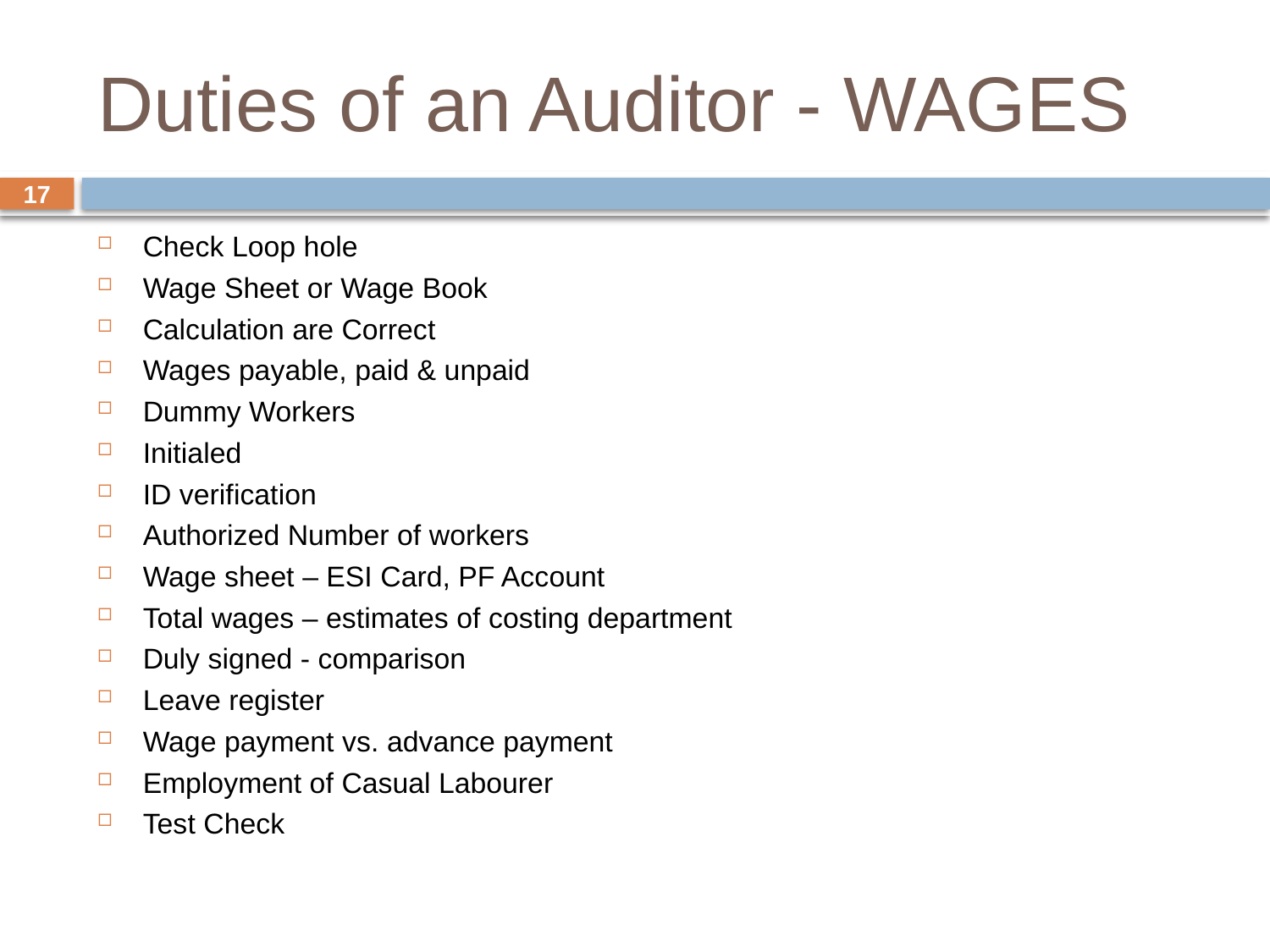

# Duties of an Auditor - WAGES
17
Check Loop hole
Wage Sheet or Wage Book
Calculation are Correct
Wages payable, paid & unpaid
Dummy Workers
Initialed
ID verification
Authorized Number of workers
Wage sheet – ESI Card, PF Account
Total wages – estimates of costing department
Duly signed - comparison
Leave register
Wage payment vs. advance payment
Employment of Casual Labourer
Test Check